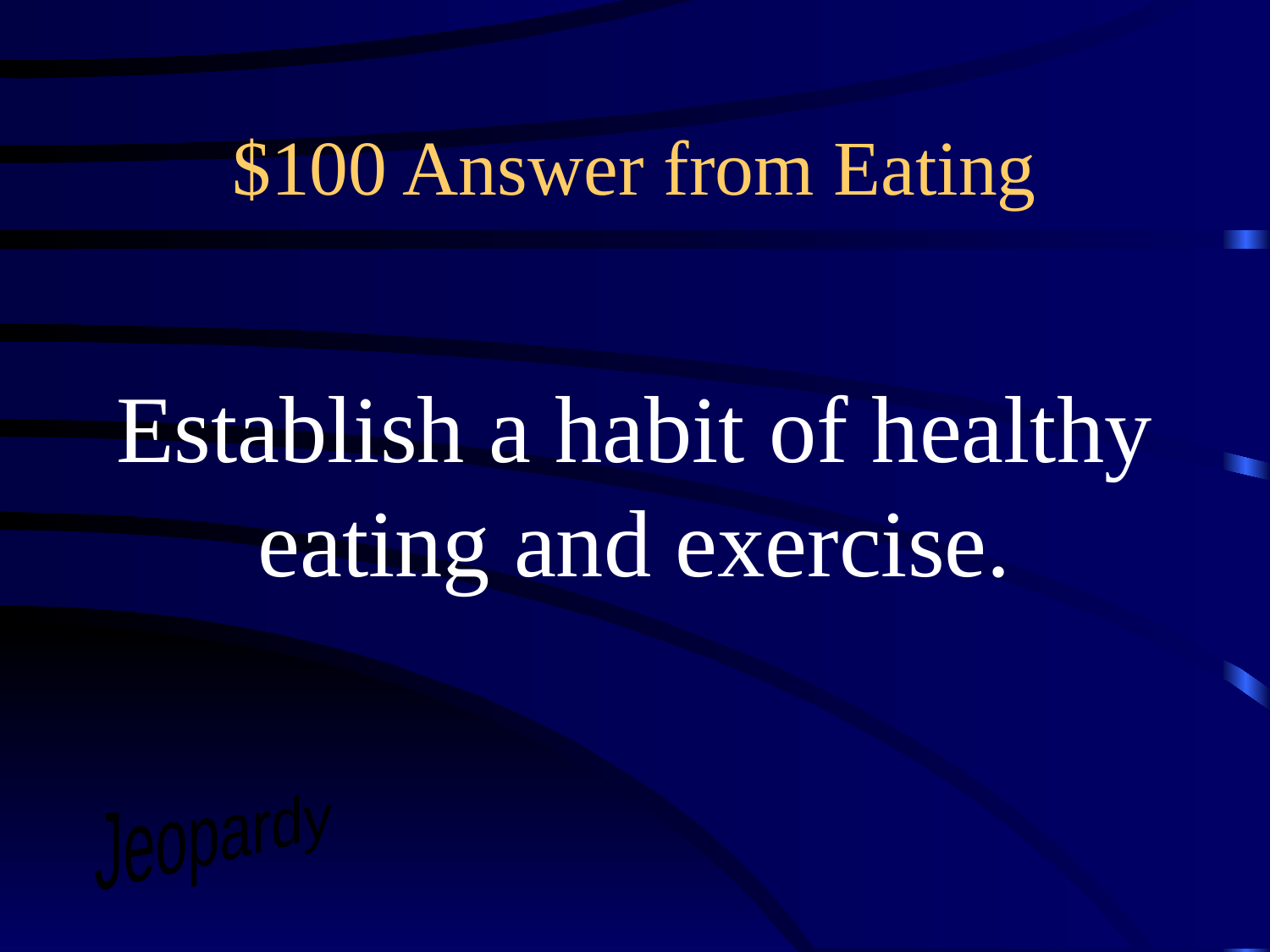

# $100 Answer from Eating
Establish a habit of healthy eating and exercise.
Jeopardy